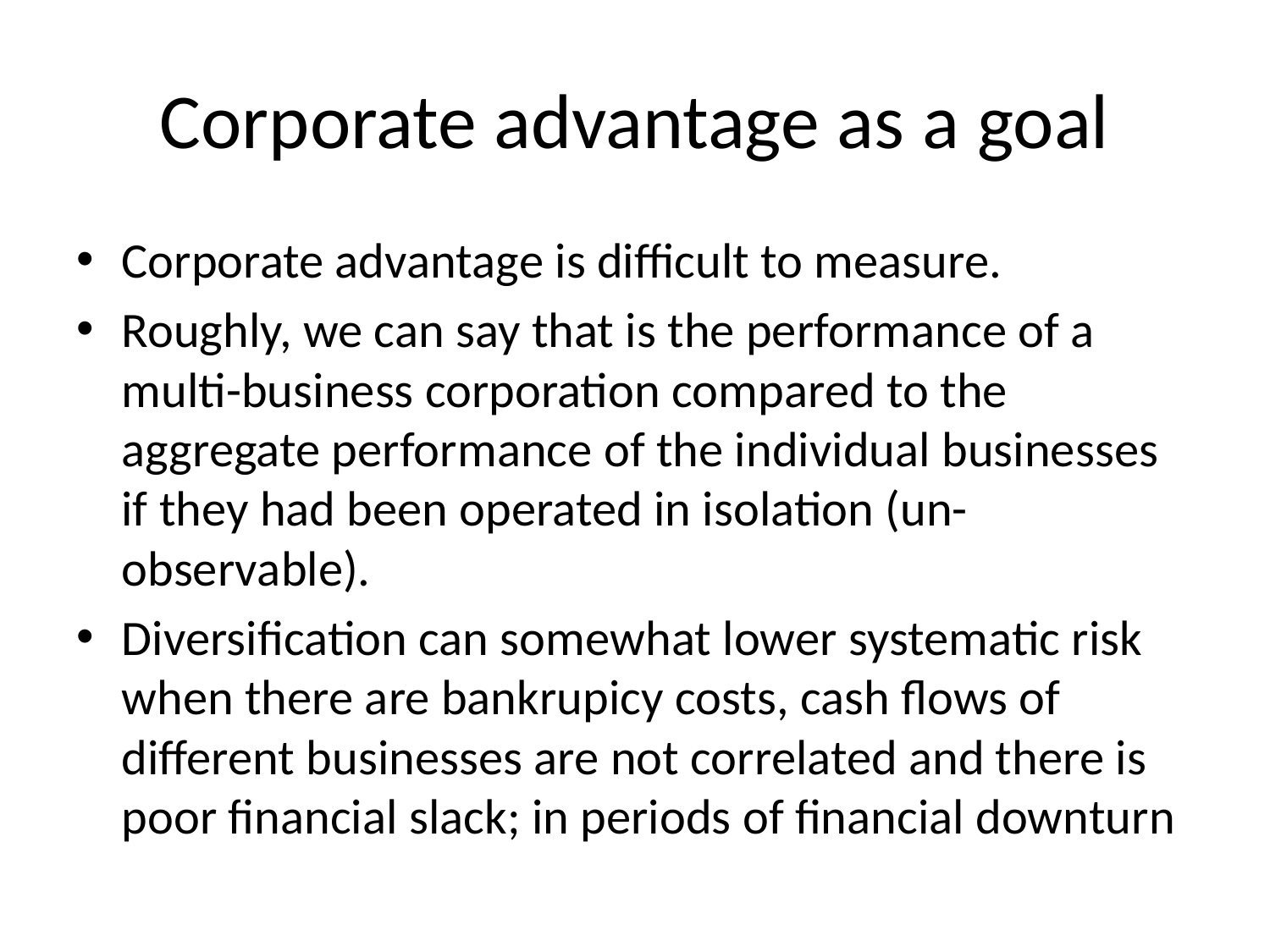

# Corporate advantage as a goal
Corporate advantage is difficult to measure.
Roughly, we can say that is the performance of a multi-business corporation compared to the aggregate performance of the individual businesses if they had been operated in isolation (un-observable).
Diversification can somewhat lower systematic risk when there are bankrupicy costs, cash flows of different businesses are not correlated and there is poor financial slack; in periods of financial downturn